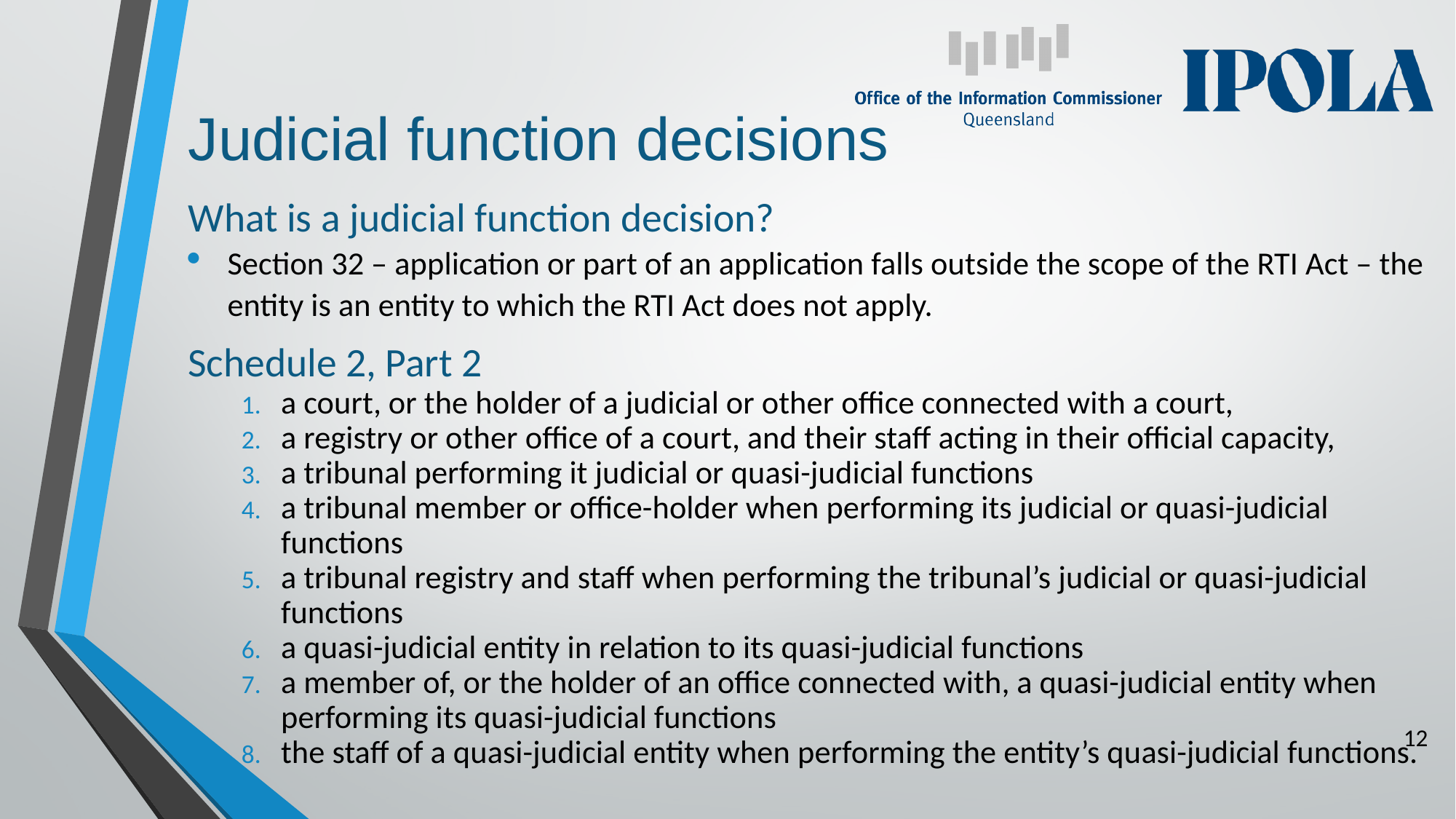

# Judicial function decisions
What is a judicial function decision?
Section 32 – application or part of an application falls outside the scope of the RTI Act – the entity is an entity to which the RTI Act does not apply.
Schedule 2, Part 2
a court, or the holder of a judicial or other office connected with a court,
a registry or other office of a court, and their staff acting in their official capacity,
a tribunal performing it judicial or quasi-judicial functions
a tribunal member or office-holder when performing its judicial or quasi-judicial functions
a tribunal registry and staff when performing the tribunal’s judicial or quasi-judicial functions
a quasi-judicial entity in relation to its quasi-judicial functions
a member of, or the holder of an office connected with, a quasi-judicial entity when performing its quasi-judicial functions
the staff of a quasi-judicial entity when performing the entity’s quasi-judicial functions.

12